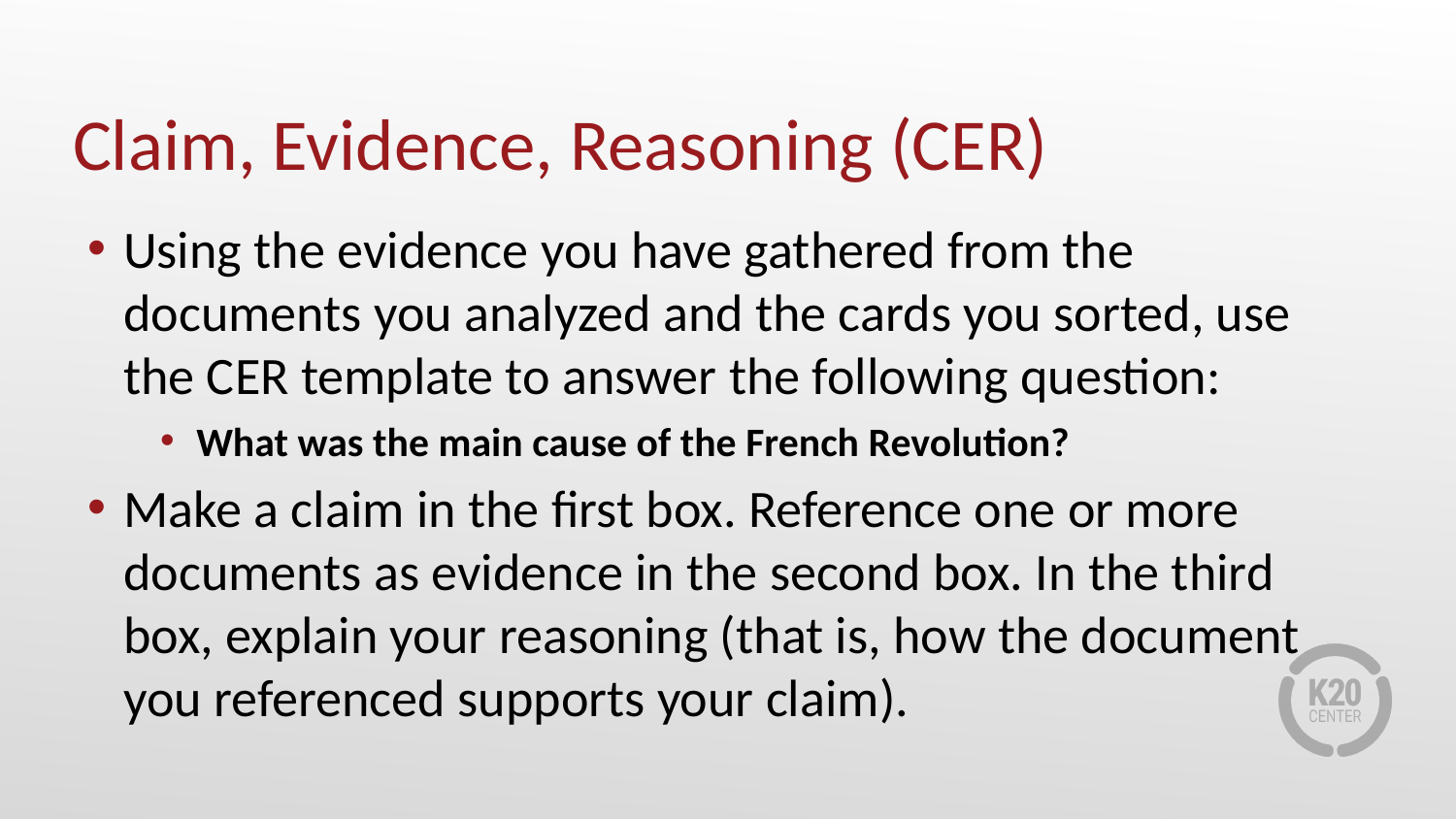

# Claim, Evidence, Reasoning (CER)
Using the evidence you have gathered from the documents you analyzed and the cards you sorted, use the CER template to answer the following question:
What was the main cause of the French Revolution?
Make a claim in the first box. Reference one or more documents as evidence in the second box. In the third box, explain your reasoning (that is, how the document you referenced supports your claim).